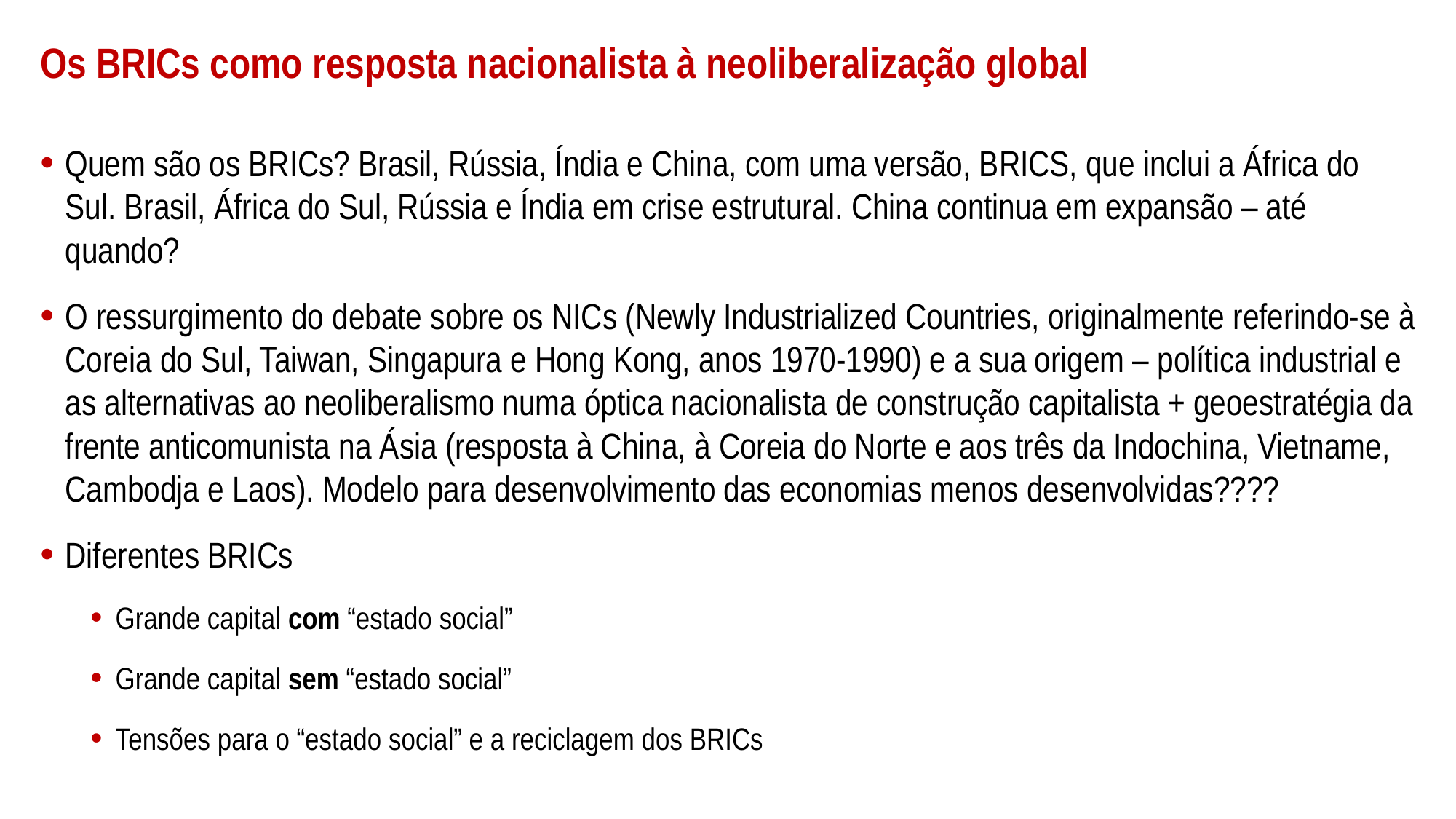

# Os BRICs como resposta nacionalista à neoliberalização global
Quem são os BRICs? Brasil, Rússia, Índia e China, com uma versão, BRICS, que inclui a África do Sul. Brasil, África do Sul, Rússia e Índia em crise estrutural. China continua em expansão – até quando?
O ressurgimento do debate sobre os NICs (Newly Industrialized Countries, originalmente referindo-se à Coreia do Sul, Taiwan, Singapura e Hong Kong, anos 1970-1990) e a sua origem – política industrial e as alternativas ao neoliberalismo numa óptica nacionalista de construção capitalista + geoestratégia da frente anticomunista na Ásia (resposta à China, à Coreia do Norte e aos três da Indochina, Vietname, Cambodja e Laos). Modelo para desenvolvimento das economias menos desenvolvidas????
Diferentes BRICs
Grande capital com “estado social”
Grande capital sem “estado social”
Tensões para o “estado social” e a reciclagem dos BRICs